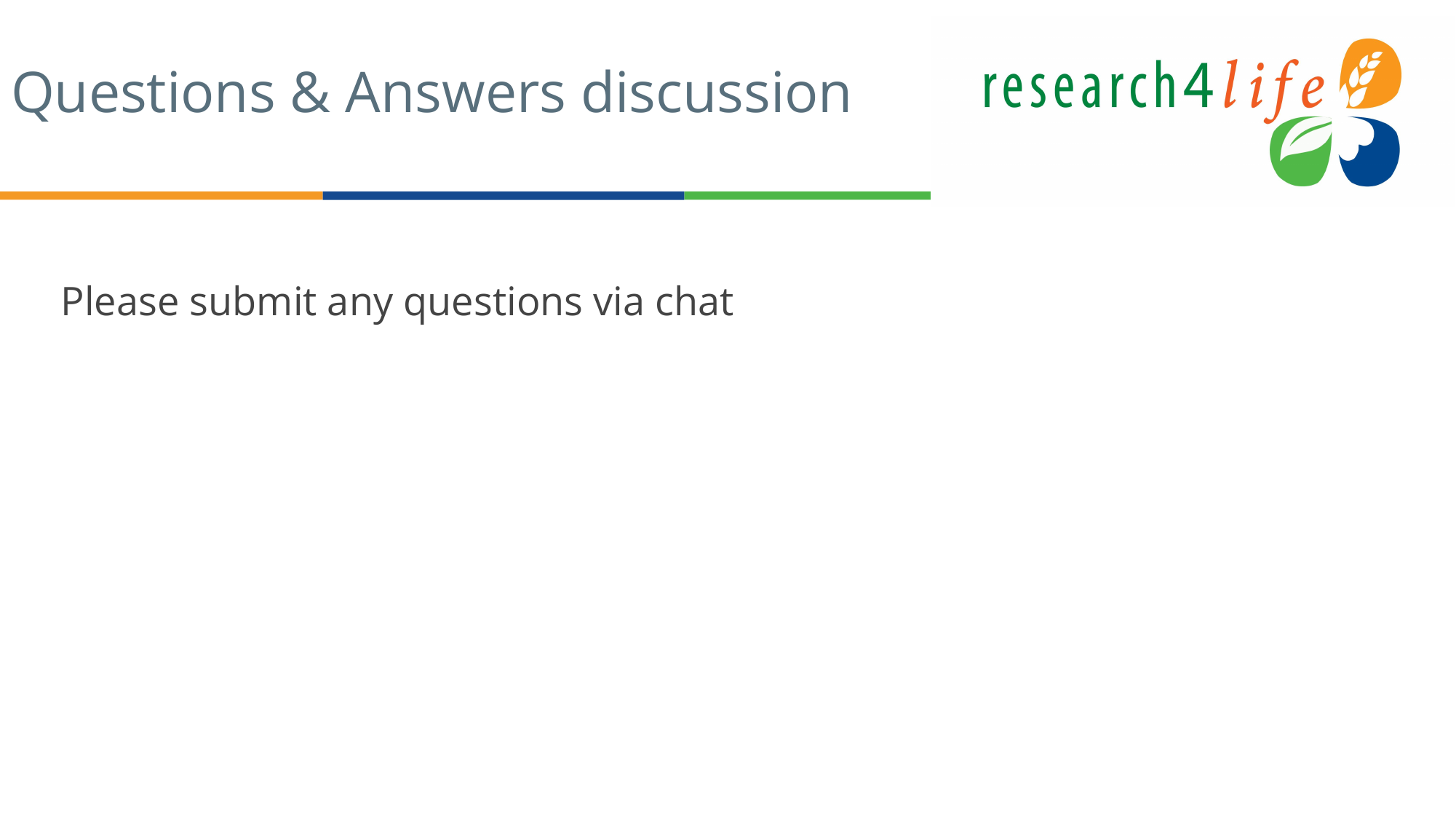

# Questions & Answers discussion
Please submit any questions via chat